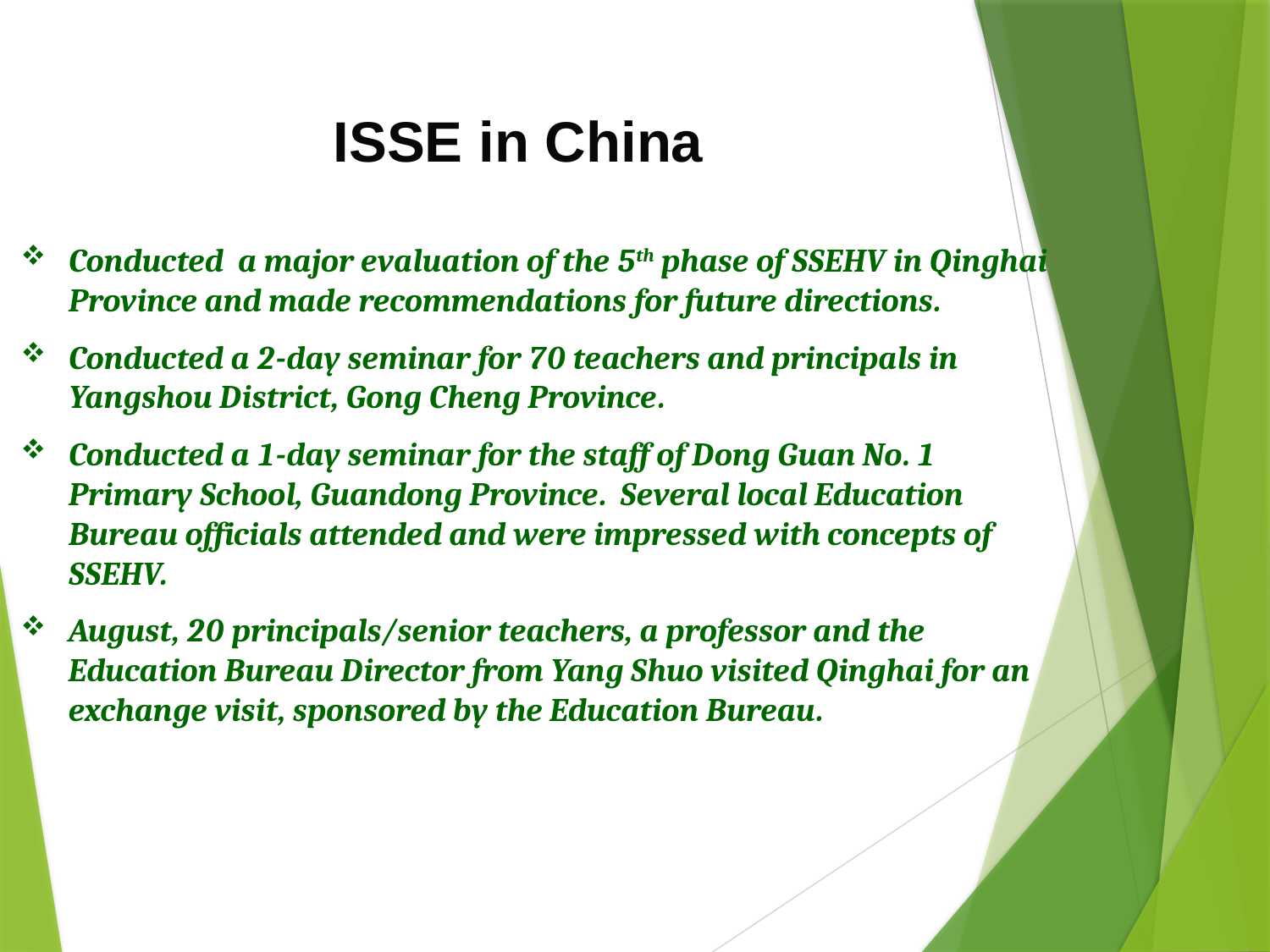

# ISSE in China
Conducted  a major evaluation of the 5th phase of SSEHV in Qinghai Province and made recommendations for future directions.
Conducted a 2-day seminar for 70 teachers and principals in Yangshou District, Gong Cheng Province.
Conducted a 1-day seminar for the staff of Dong Guan No. 1 Primary School, Guandong Province.  Several local Education Bureau officials attended and were impressed with concepts of SSEHV.
August, 20 principals/senior teachers, a professor and the Education Bureau Director from Yang Shuo visited Qinghai for an exchange visit, sponsored by the Education Bureau.